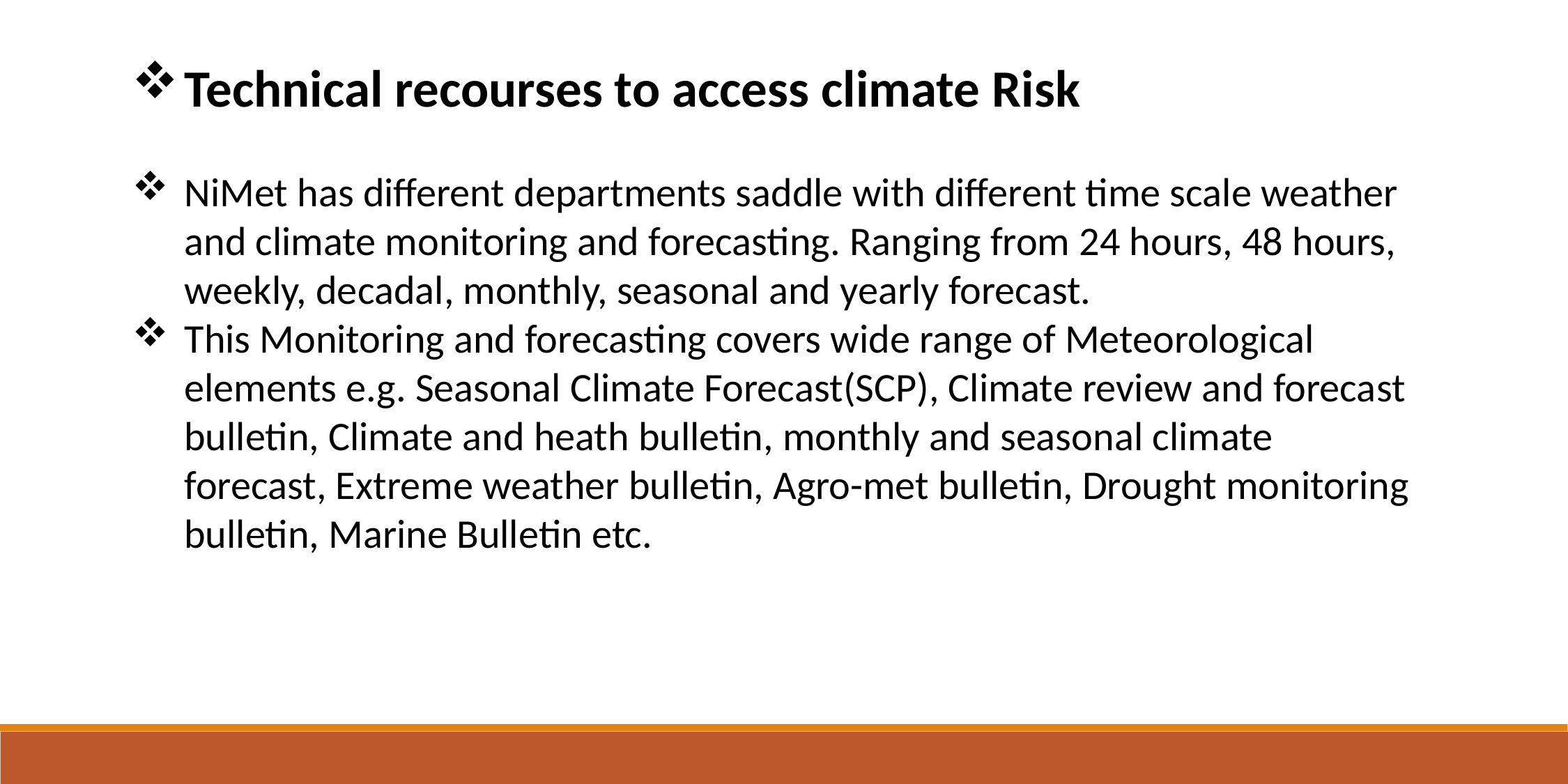

Technical recourses to access climate Risk

NiMet has different departments saddle with different time scale weather and climate monitoring and forecasting. Ranging from 24 hours, 48 hours, weekly, decadal, monthly, seasonal and yearly forecast.
This Monitoring and forecasting covers wide range of Meteorological elements e.g. Seasonal Climate Forecast(SCP), Climate review and forecast bulletin, Climate and heath bulletin, monthly and seasonal climate forecast, Extreme weather bulletin, Agro-met bulletin, Drought monitoring bulletin, Marine Bulletin etc.